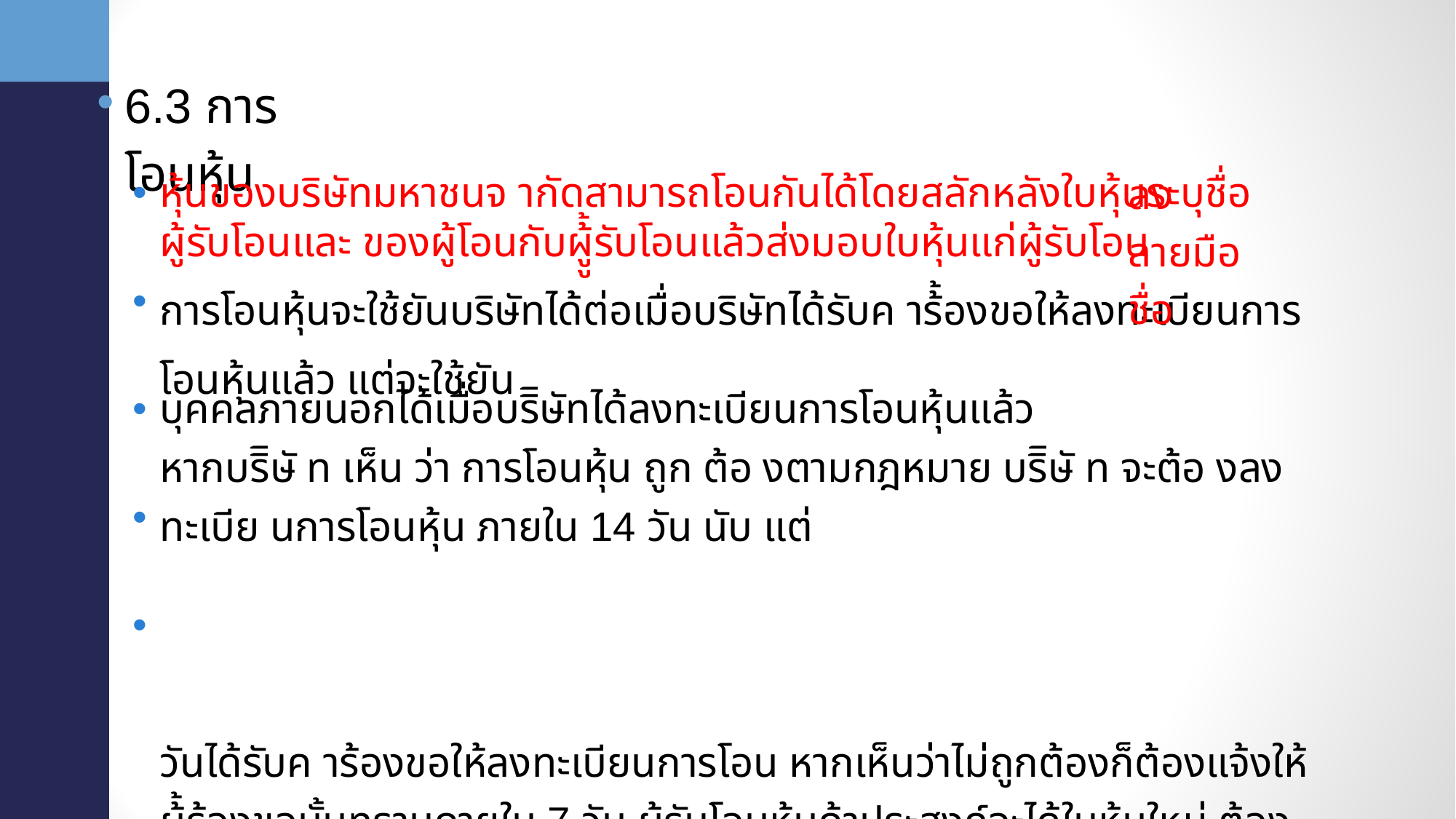

•
6.3 การโอนหุ้น
•
ลงลายมือชื่อ
หุ้นของบริษัทมหาชนจ ากัดสามารถโอนกันได้โดยสลักหลังใบหุ้นระบุชื่อผู้รับโอนและ ของผู้โอนกับผูู้้รับโอนแล้วส่งมอบใบหุ้นแก่ผู้รับโอน
การโอนหุ้นจะใช้ยันบริษัทได้ต่อเมื่อบริษัทได้รับค าร้้องขอให้ลงทะเบียนการโอนหุ้นแล้ว แต่จะใช้ยัน
บุคคลภายนอกได้เมื่อบริิษัทได้ลงทะเบียนการโอนหุ้นแล้ว
หากบริิษั ท เห็น ว่า การโอนหุ้น ถูก ต้อ งตามกฎหมาย บริิษั ท จะต้อ งลงทะเบีย นการโอนหุ้น ภายใน 14 วัน นับ แต่

วันได้รับค าร้องขอให้ลงทะเบียนการโอน หากเห็นว่าไม่ถูกต้องก็ต้องแจ้งให้ผู้้ร้องขอนั้นทราบภายใน 7 วัน ผู้รับโอนหุ้นถ้าประสงค์จะได้ใบหุ้นใหม่ ต้องร้องขอต่อบริิษัทโดยทาเป็นหนังสือลงลายมือชื่อของตน และมี
พยานลงชื่อรับรองด้วย 1 คน พร้อมทั้งคืืนใบหุ้นเดิมหรือหลักฐานอื่นแก่บริษัท
ในกรณีที่ผู้ถือหุ้นตายหรือล้มละลาย เป็นเหตุให้บุุคคลใดมีสิทธิในหุ้นของผู้ตายหรือผู้ล้มละลาย ถ้าผู้นั้นน า
หลักฐานมาแสดงต่อบริิษัทครบถ้วน บริิษัทต้องลงทะเบียนและออกใบหุ้นใหม่ใ่ห้แก่ผู้นั้นภายใน 1 เดือน
•
•
•
•